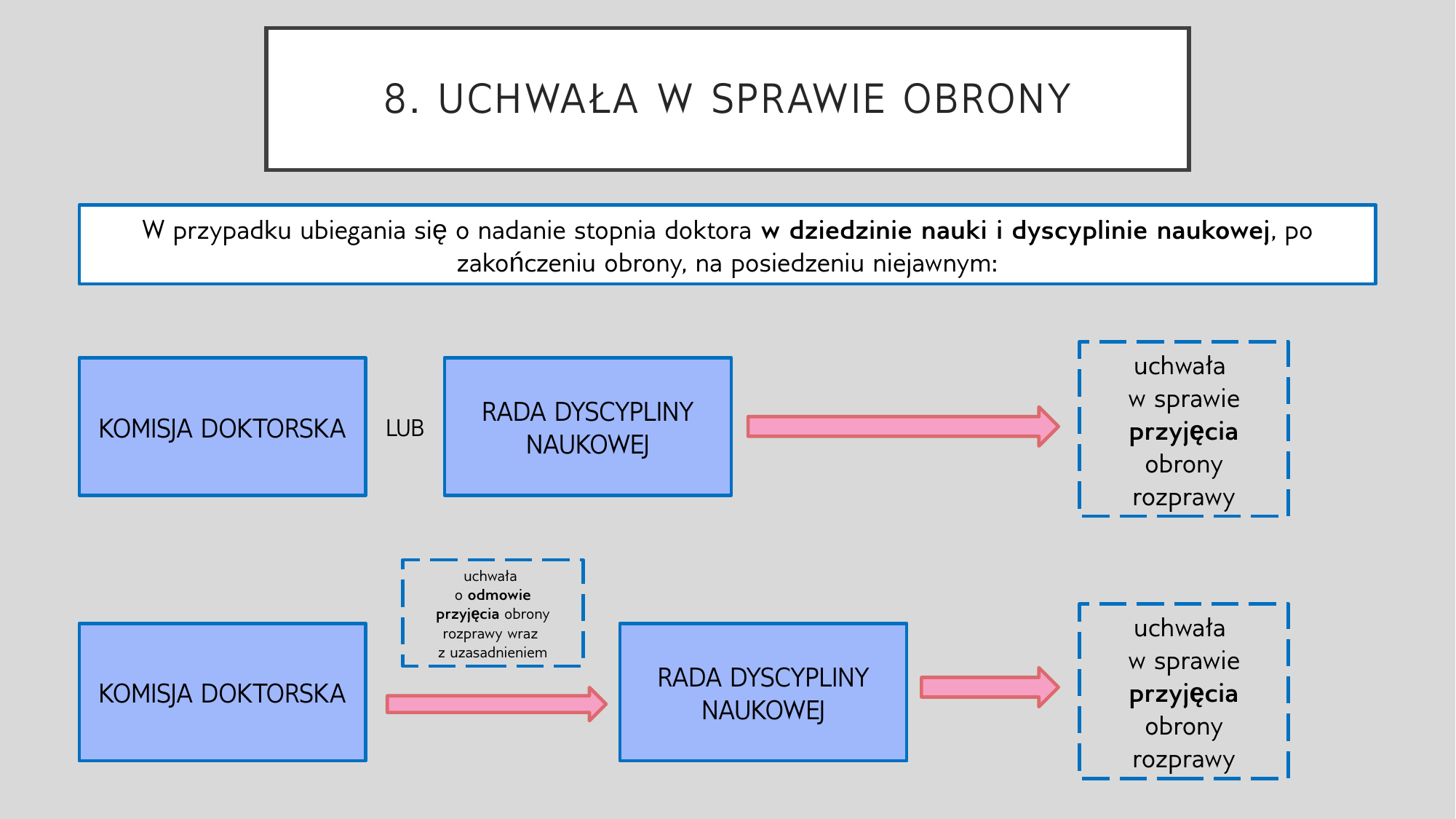

# 8. Uchwała w sprawie obrony
W przypadku ubiegania się o nadanie stopnia doktora w dziedzinie nauki i dyscyplinie naukowej, po zakończeniu obrony, na posiedzeniu niejawnym:
uchwała
w sprawie przyjęcia obrony rozprawy
RADA DYSCYPLINY NAUKOWEJ
KOMISJA DOKTORSKA
LUB

uchwała
o odmowie
przyjęcia obrony rozprawy wraz
z uzasadnieniem
uchwała
w sprawie
przyjęcia obrony rozprawy
RADA DYSCYPLINY NAUKOWEJ
KOMISJA DOKTORSKA